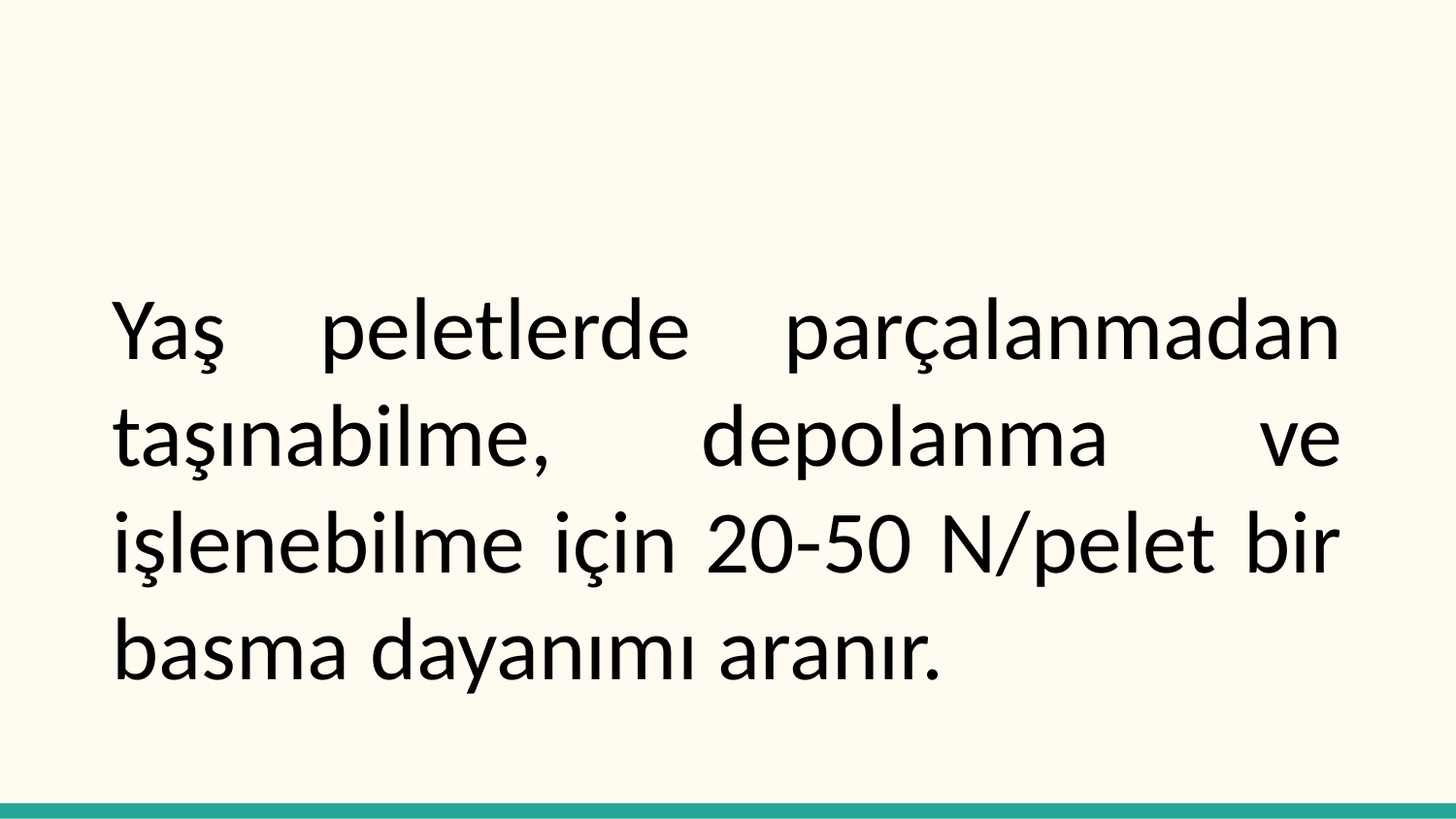

#
Yaş peletlerde parçalanmadan taşınabilme, depolanma ve işlenebilme için 20-50 N/pelet bir basma dayanımı aranır.